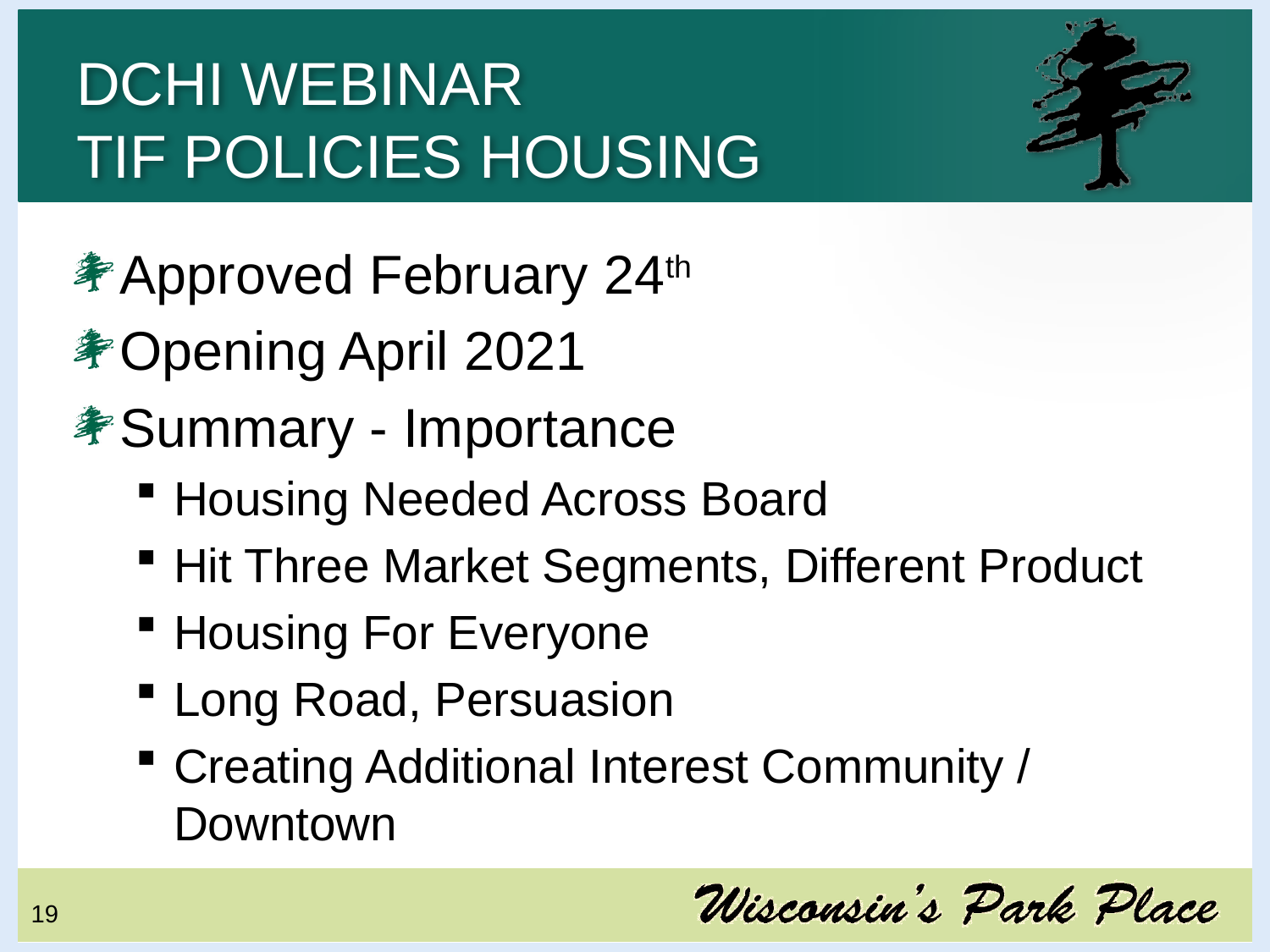

# DCHI WEBINAR TIF POLICIES HOUSING
Approved February 24th
Opening April 2021
Summary - Importance
Housing Needed Across Board
Hit Three Market Segments, Different Product
Housing For Everyone
Long Road, Persuasion
Creating Additional Interest Community / Downtown